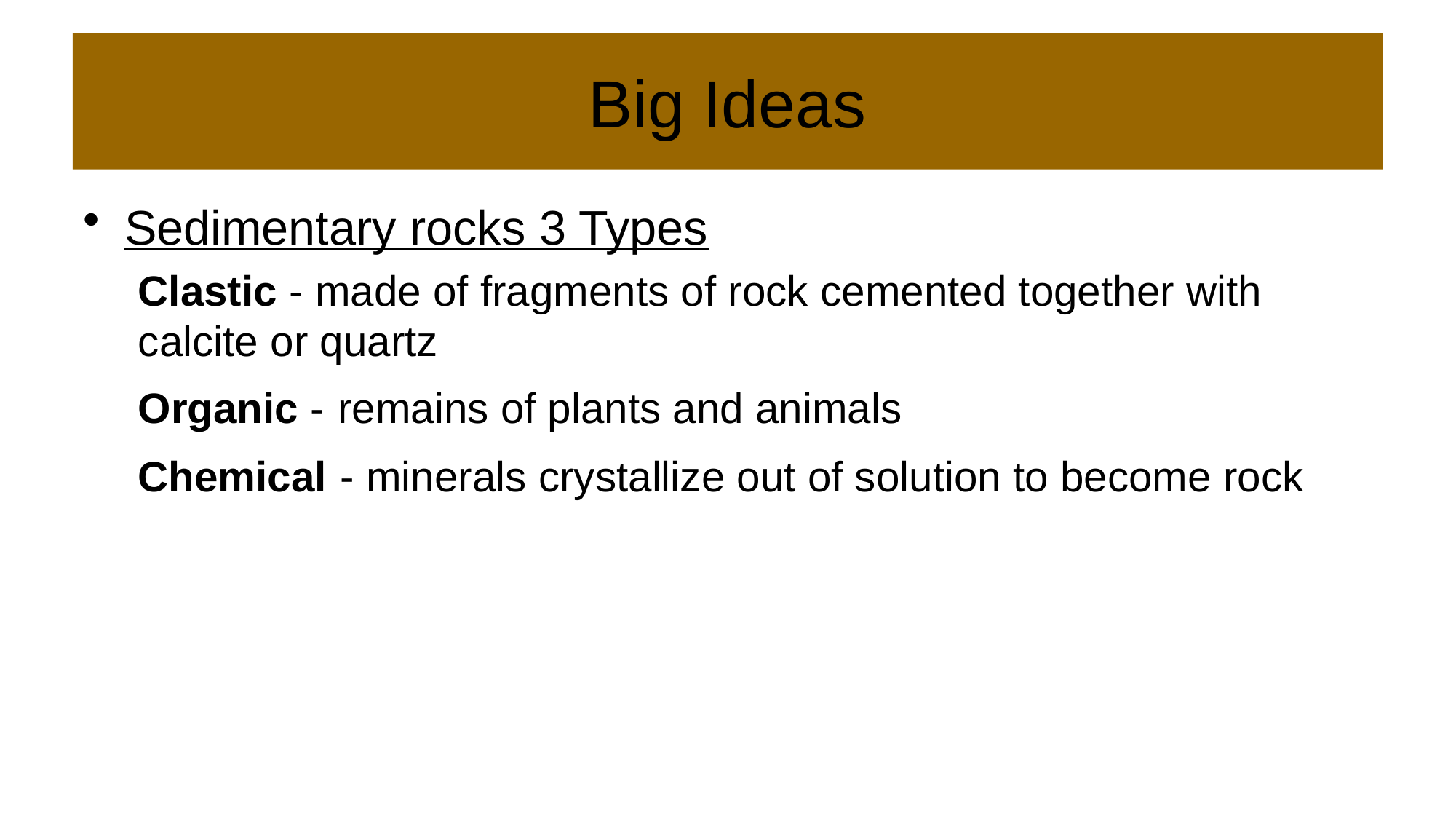

# Big Ideas
Sedimentary rocks 3 Types
Clastic - made of fragments of rock cemented together with calcite or quartz
Organic - remains of plants and animals
Chemical - minerals crystallize out of solution to become rock